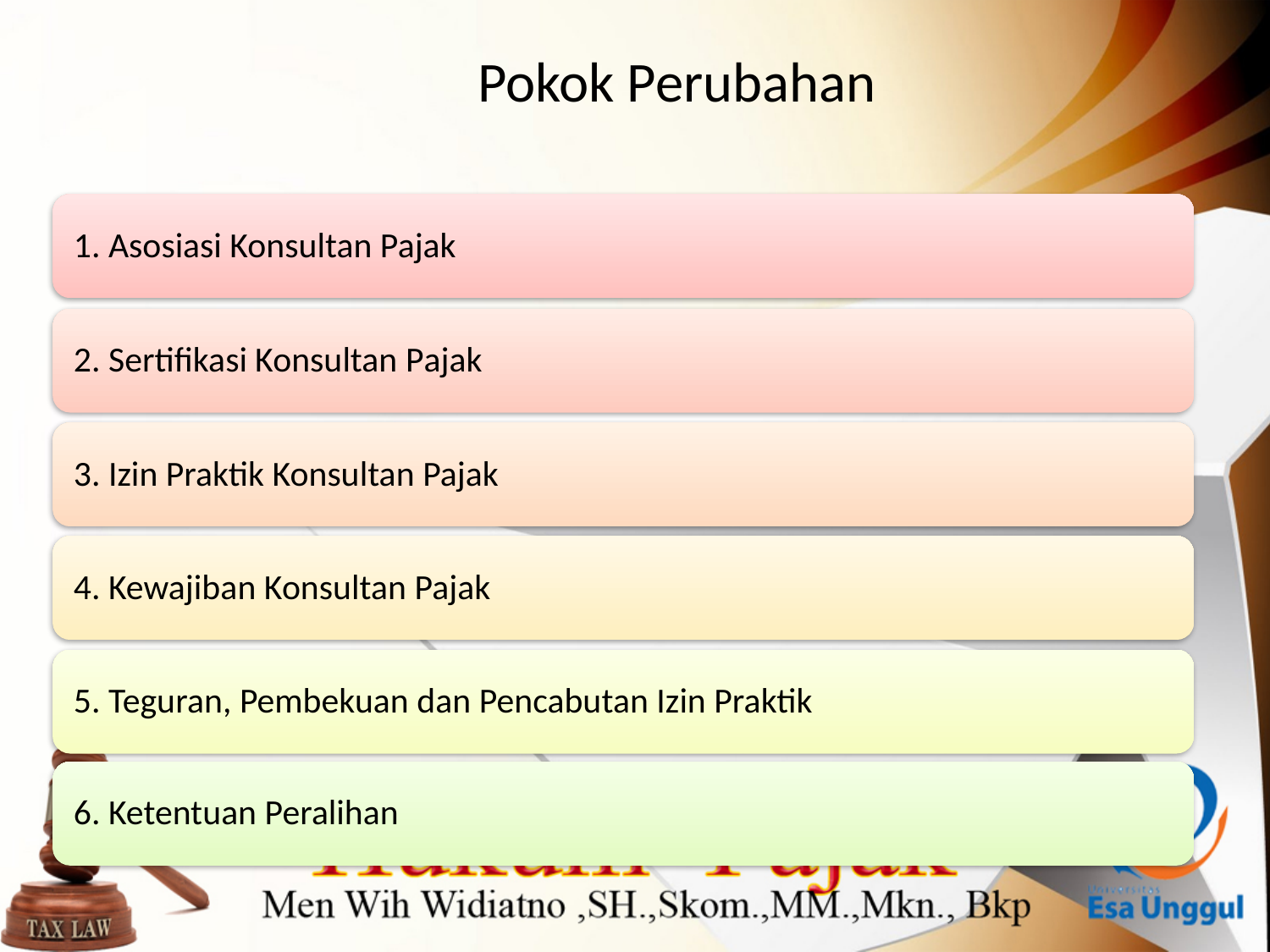

# Pokok Perubahan
1. Asosiasi Konsultan Pajak
2. Sertifikasi Konsultan Pajak
3. Izin Praktik Konsultan Pajak
4. Kewajiban Konsultan Pajak
5. Teguran, Pembekuan dan Pencabutan Izin Praktik
6. Ketentuan Peralihan